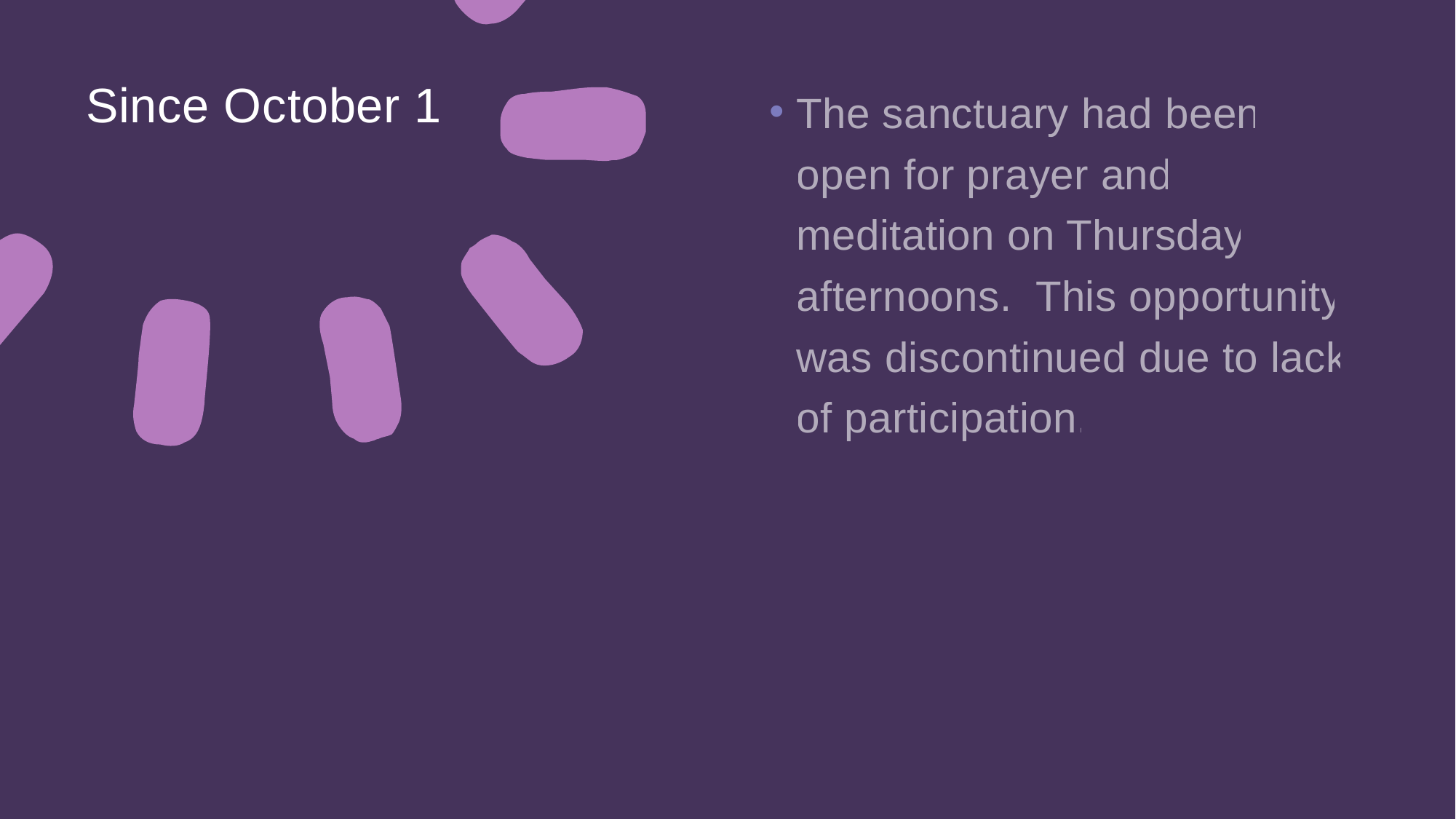

# Since October 1
The sanctuary had been open for prayer and meditation on Thursday afternoons.  This opportunity was discontinued due to lack of participation.